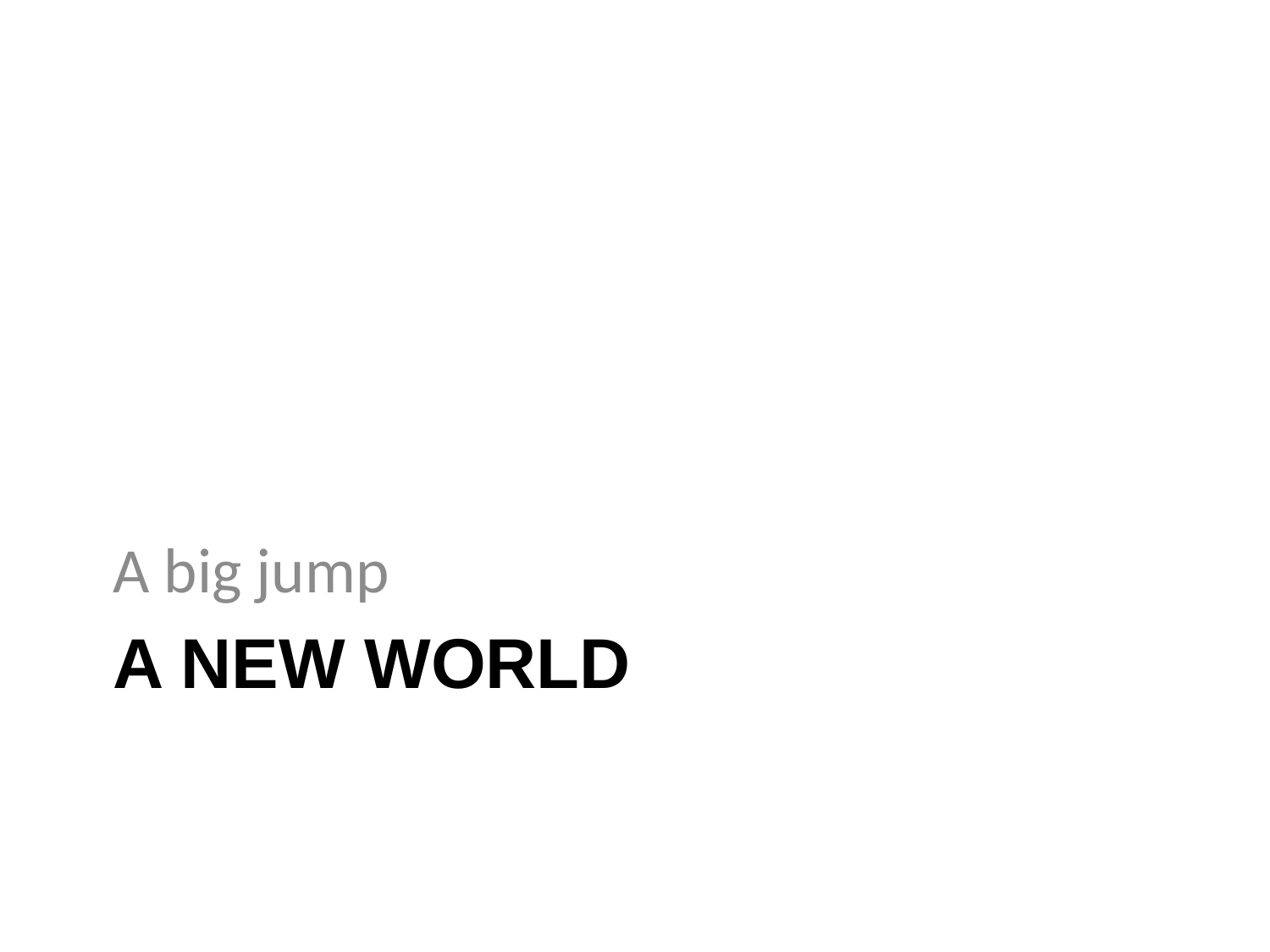

A big jump
# A new world